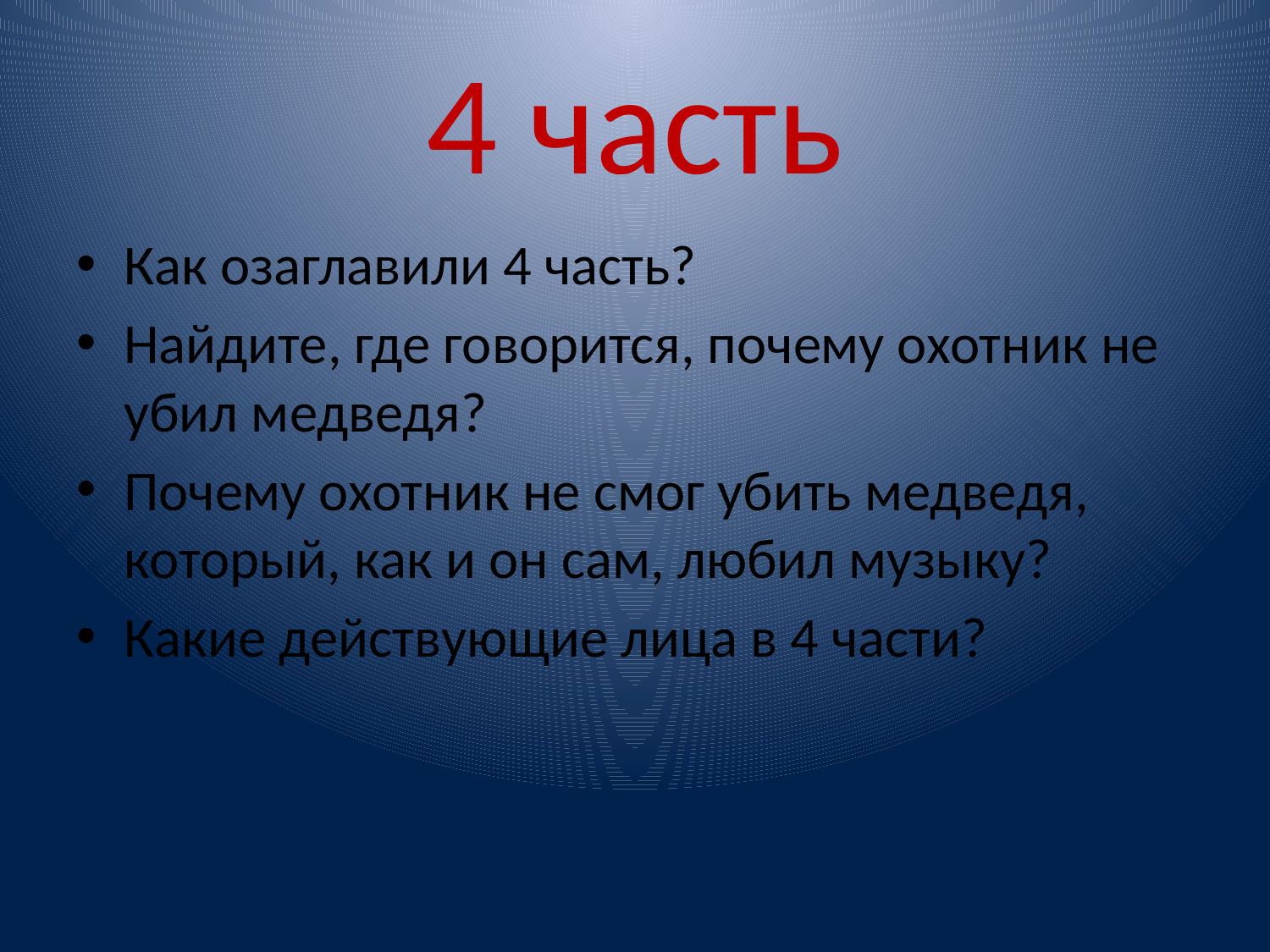

# 4 часть
Как озаглавили 4 часть?
Найдите, где говорится, почему охотник не убил медведя?
Почему охотник не смог убить медведя, который, как и он сам, любил музыку?
Какие действующие лица в 4 части?